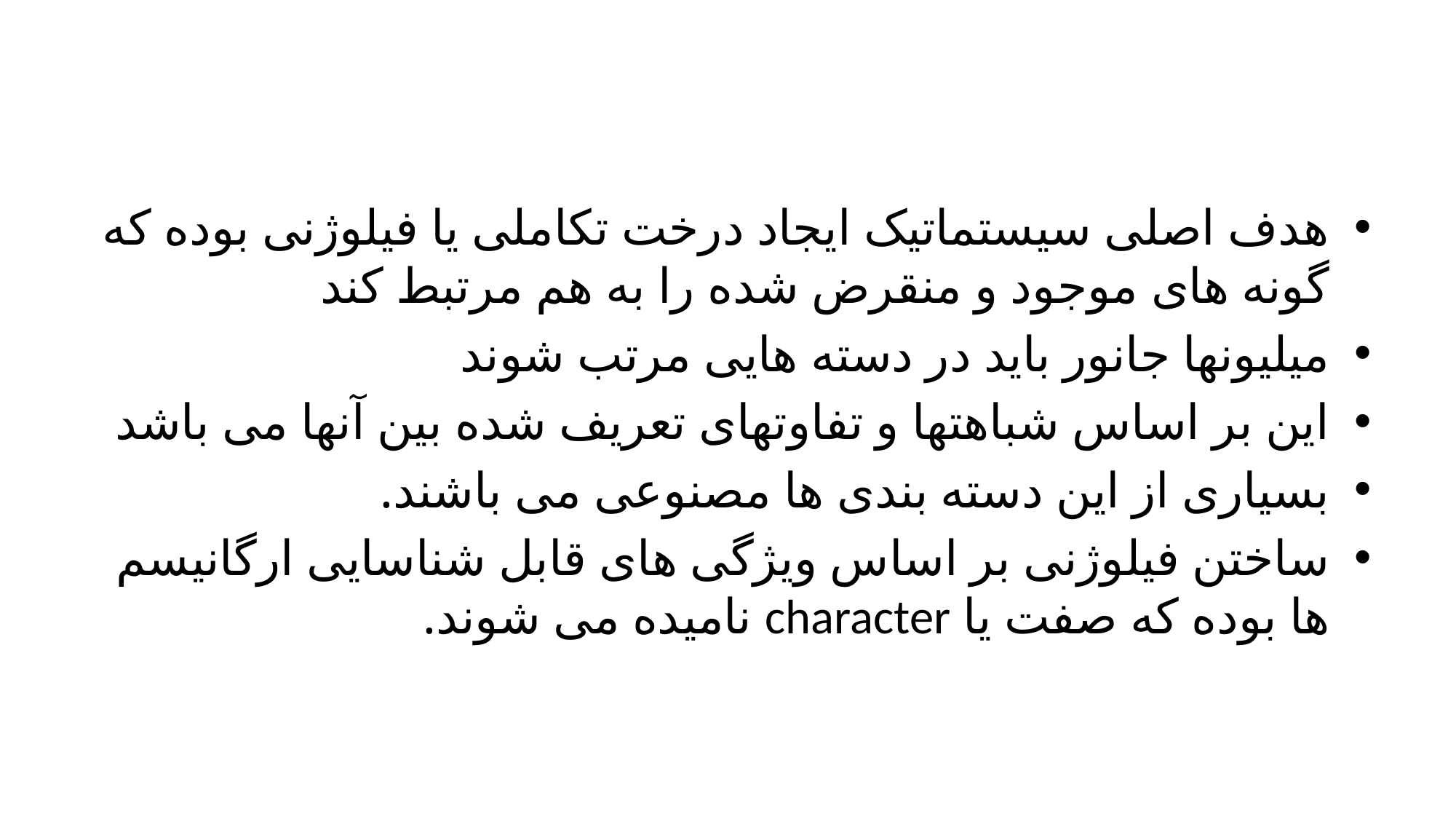

#
هدف اصلی سیستماتیک ایجاد درخت تکاملی یا فیلوژنی بوده که گونه های موجود و منقرض شده را به هم مرتبط کند
میلیونها جانور باید در دسته هایی مرتب شوند
این بر اساس شباهتها و تفاوتهای تعریف شده بین آنها می باشد
بسیاری از این دسته بندی ها مصنوعی می باشند.
ساختن فیلوژنی بر اساس ویژگی های قابل شناسایی ارگانیسم ها بوده که صفت یا character‌ نامیده می شوند.